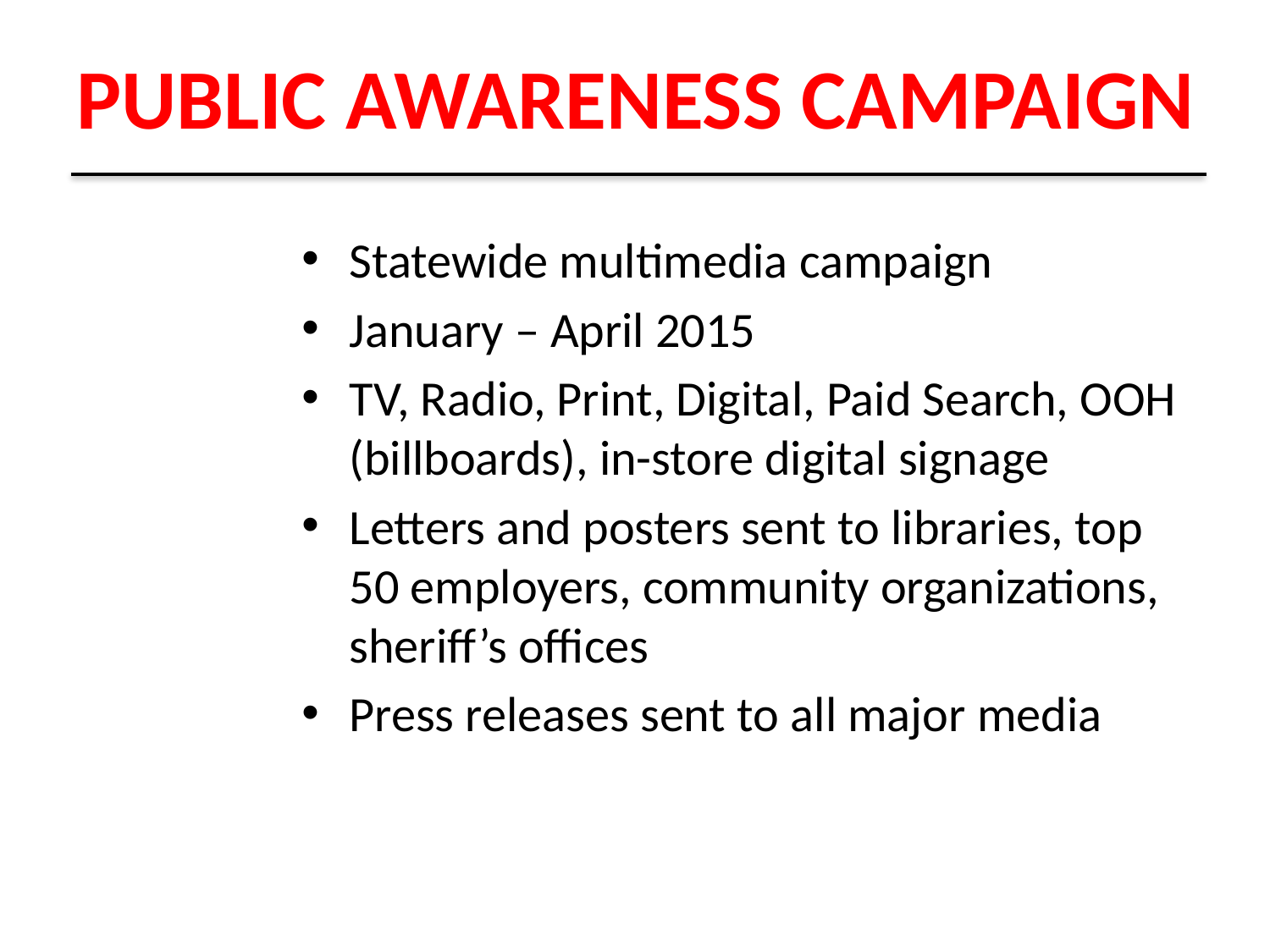

# PUBLIC AWARENESS CAMPAIGN
Statewide multimedia campaign
January – April 2015
TV, Radio, Print, Digital, Paid Search, OOH (billboards), in-store digital signage
Letters and posters sent to libraries, top 50 employers, community organizations, sheriff’s offices
Press releases sent to all major media